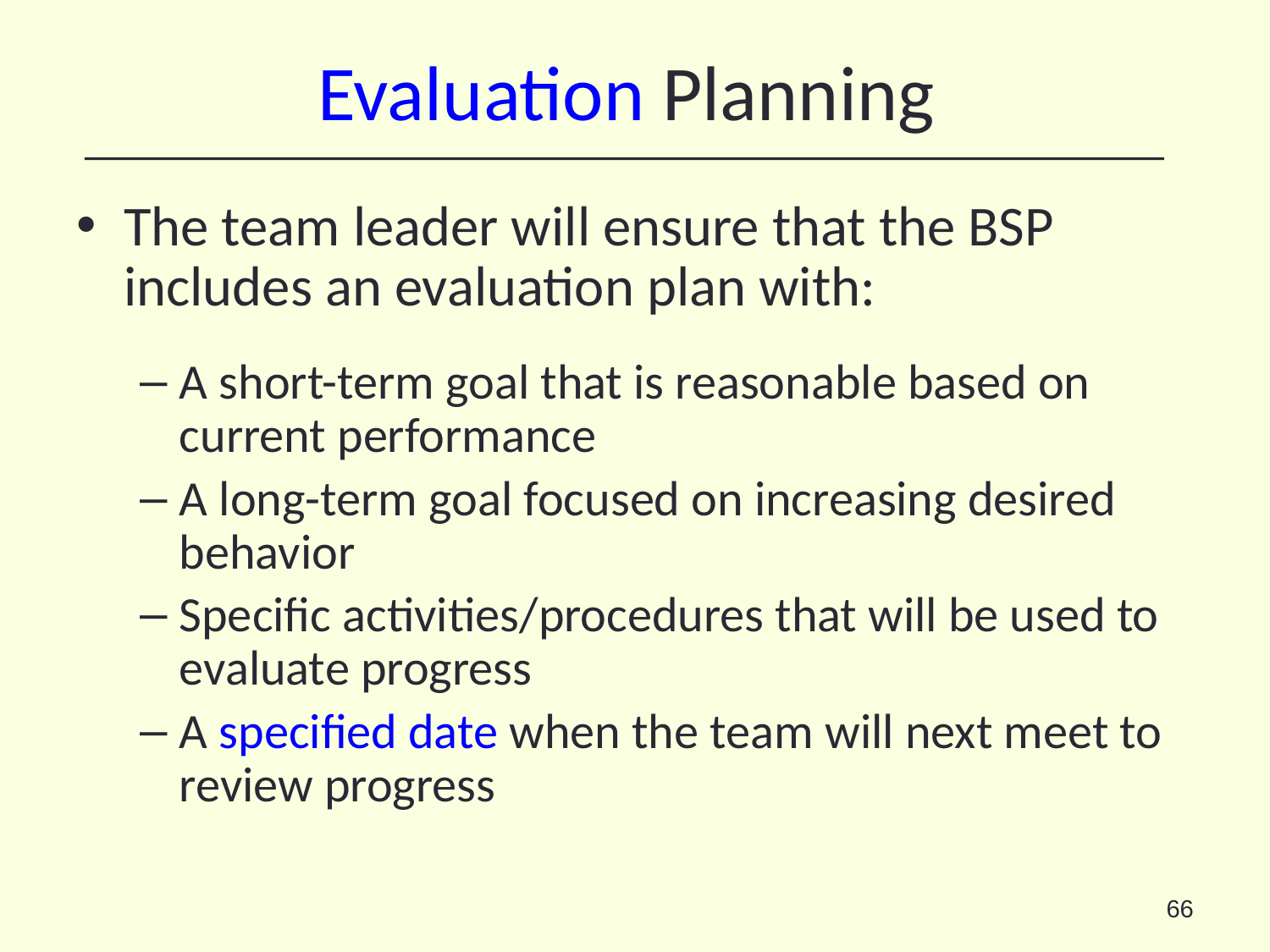

# Evaluation Planning

The team leader will ensure that the BSP includes an evaluation plan with:
A short-term goal that is reasonable based on current performance
A long-term goal focused on increasing desired behavior
Specific activities/procedures that will be used to evaluate progress
A specified date when the team will next meet to review progress

66